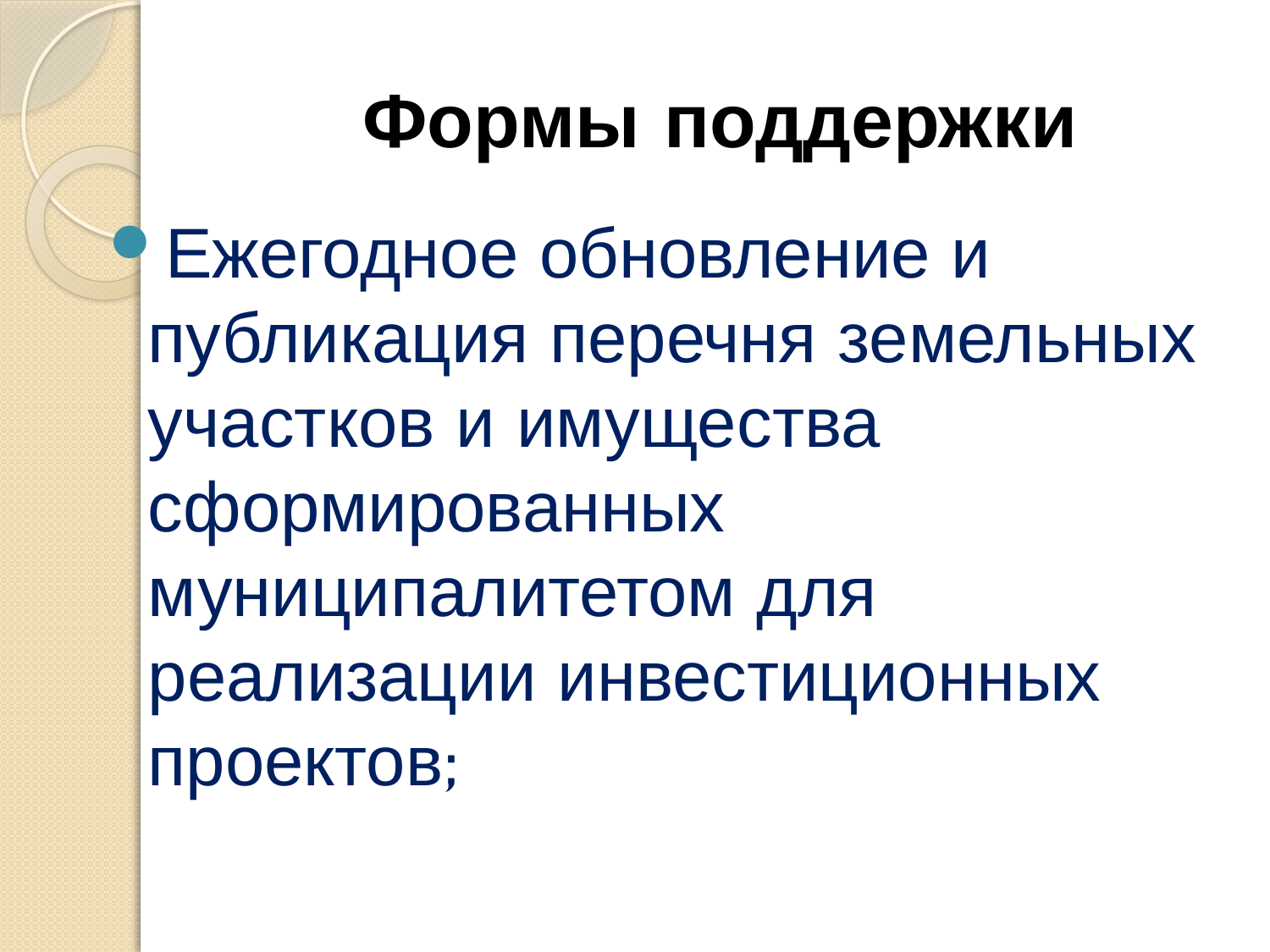

# Формы поддержки
Ежегодное обновление и публикация перечня земельных участков и имущества сформированных муниципалитетом для реализации инвестиционных проектов;